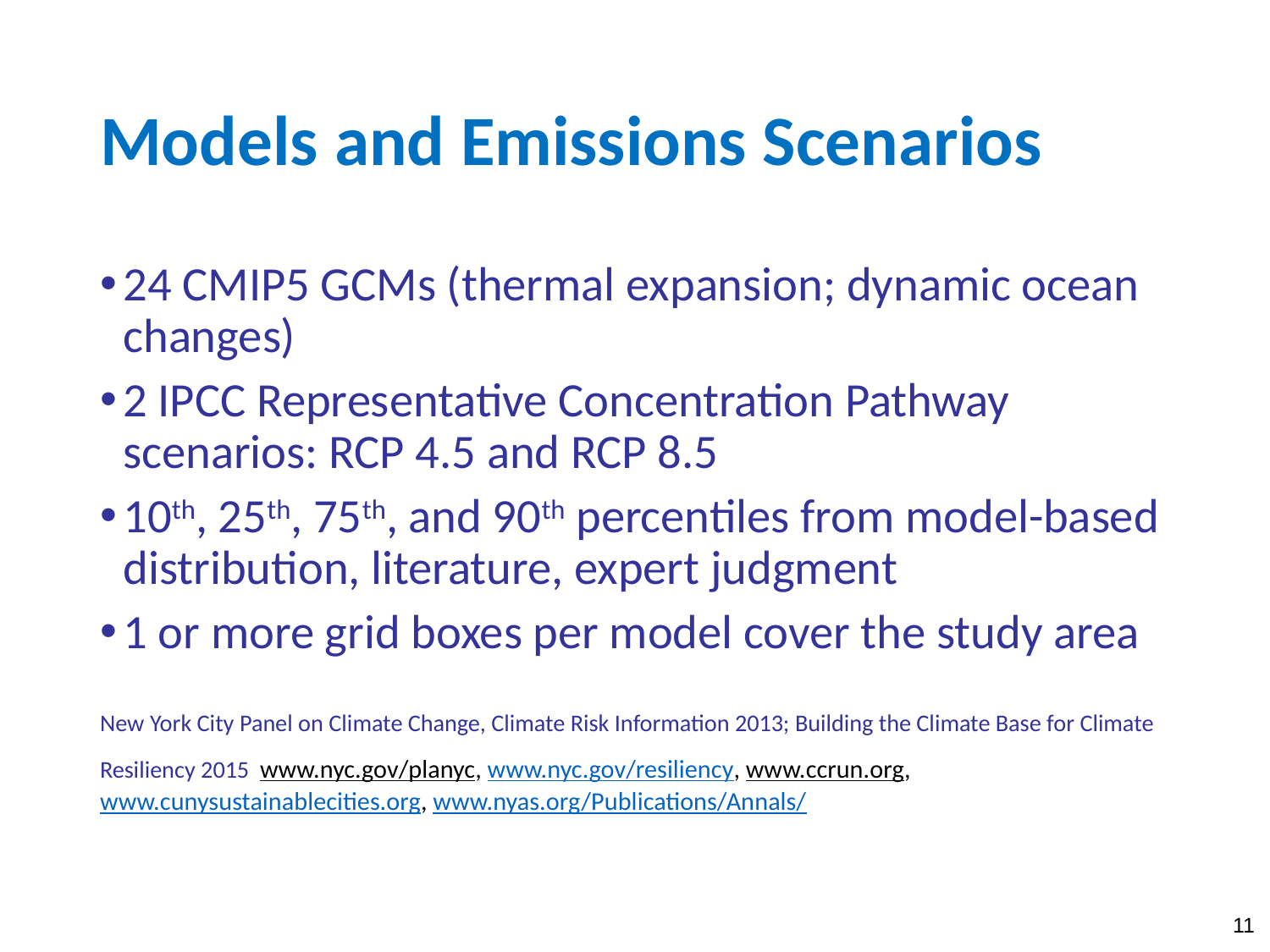

# Models and Emissions Scenarios
24 CMIP5 GCMs (thermal expansion; dynamic ocean changes)
2 IPCC Representative Concentration Pathway scenarios: RCP 4.5 and RCP 8.5
10th, 25th, 75th, and 90th percentiles from model-based distribution, literature, expert judgment
1 or more grid boxes per model cover the study area

New York City Panel on Climate Change, Climate Risk Information 2013; Building the Climate Base for Climate Resiliency 2015 www.nyc.gov/planyc, www.nyc.gov/resiliency, www.ccrun.org, www.cunysustainablecities.org, www.nyas.org/Publications/Annals/

11